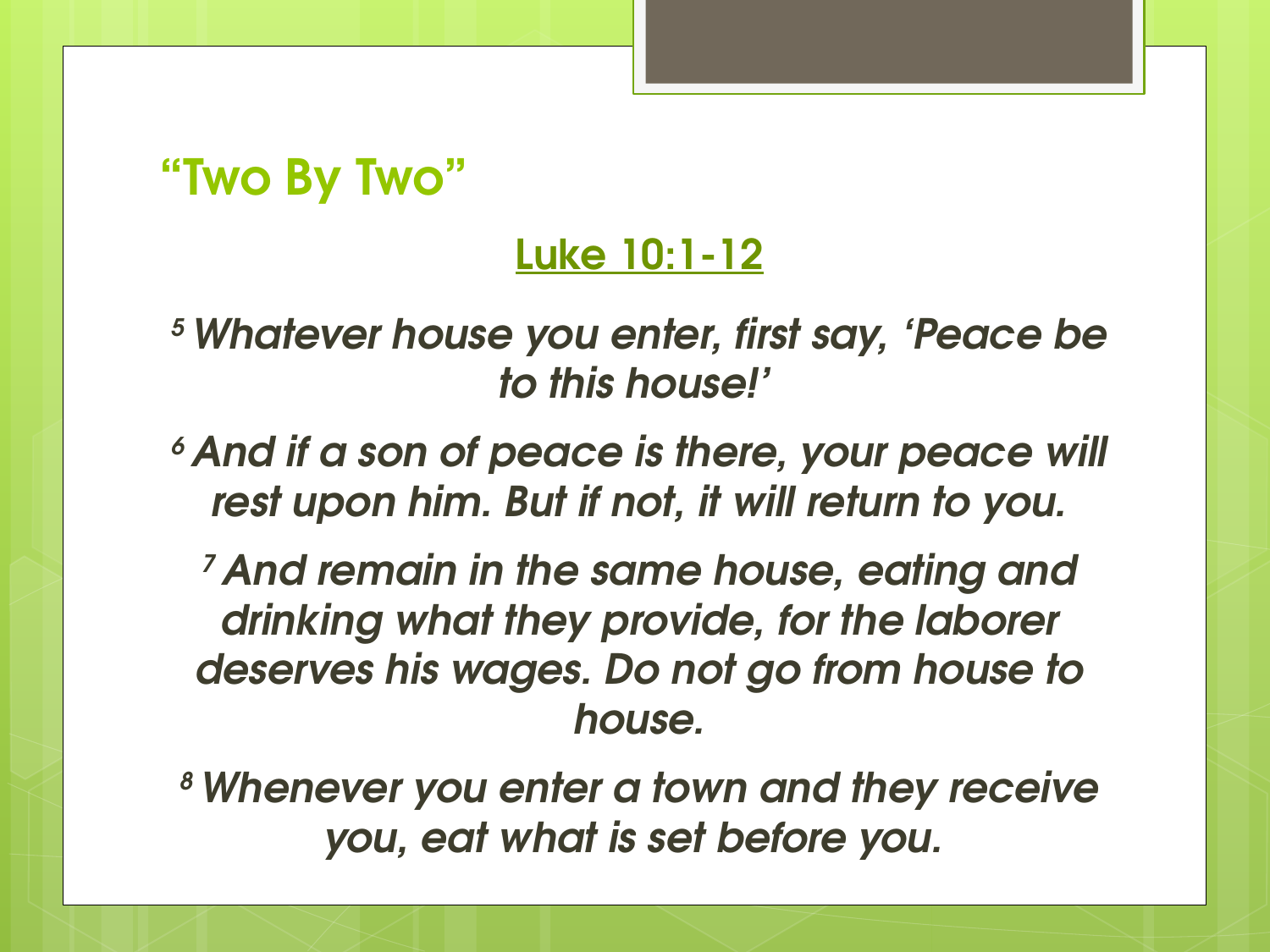

# “Two By Two”
Luke 10:1-12
5 Whatever house you enter, first say, ‘Peace be to this house!’
6 And if a son of peace is there, your peace will rest upon him. But if not, it will return to you.
7 And remain in the same house, eating and drinking what they provide, for the laborer deserves his wages. Do not go from house to house.
8 Whenever you enter a town and they receive you, eat what is set before you.